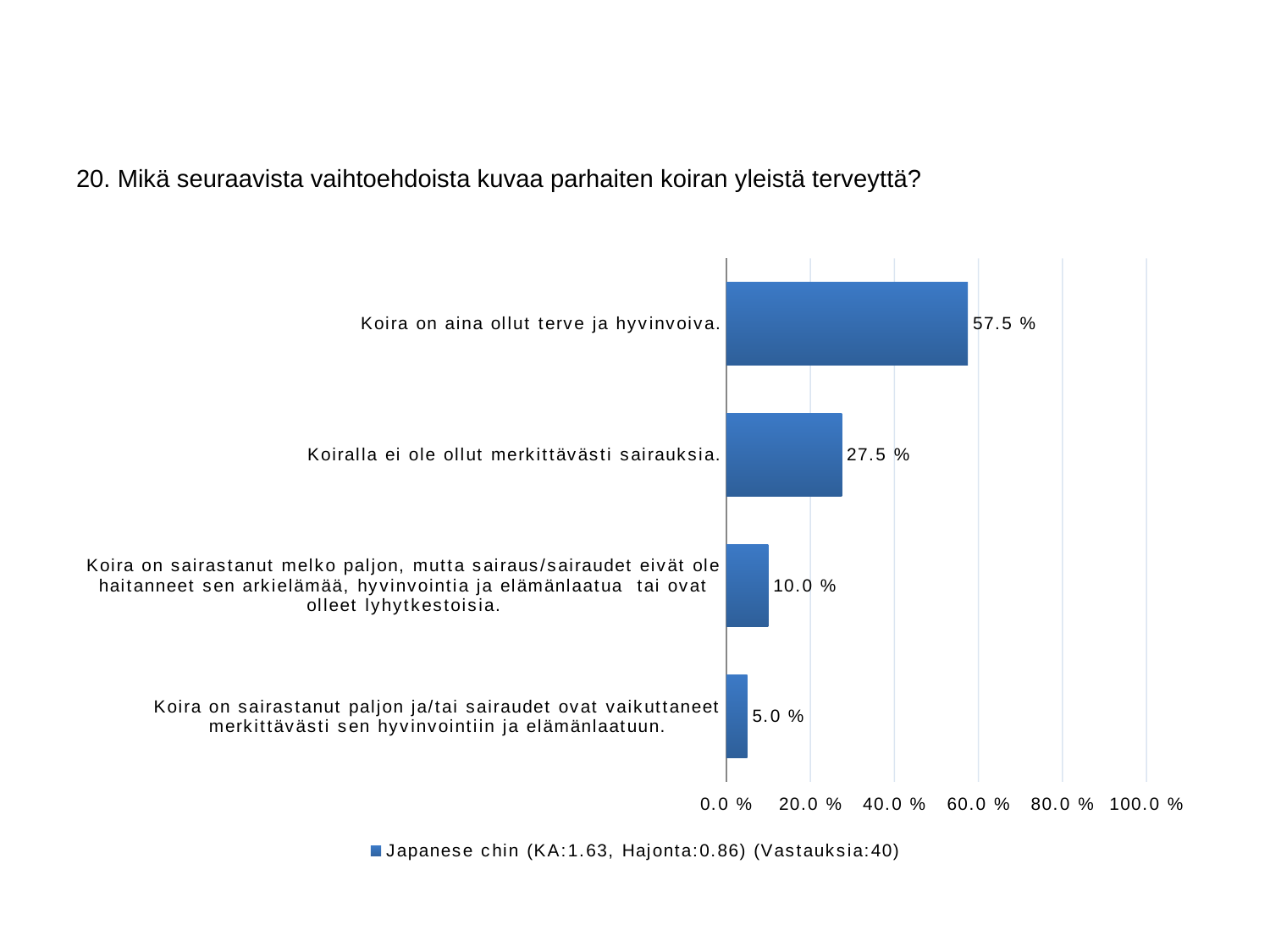

#
20. Mikä seuraavista vaihtoehdoista kuvaa parhaiten koiran yleistä terveyttä?

### Chart

| Category | Japanese chin (KA:1.63, Hajonta:0.86) (Vastauksia:40) |
|---|---|
| Koira on aina ollut terve ja hyvinvoiva. | 0.575 |
| Koiralla ei ole ollut merkittävästi sairauksia. | 0.275 |
| Koira on sairastanut melko paljon, mutta sairaus/sairaudet eivät ole haitanneet sen arkielämää, hyvinvointia ja elämänlaatua  tai ovat olleet lyhytkestoisia. | 0.1 |
| Koira on sairastanut paljon ja/tai sairaudet ovat vaikuttaneet merkittävästi sen hyvinvointiin ja elämänlaatuun. | 0.05 |